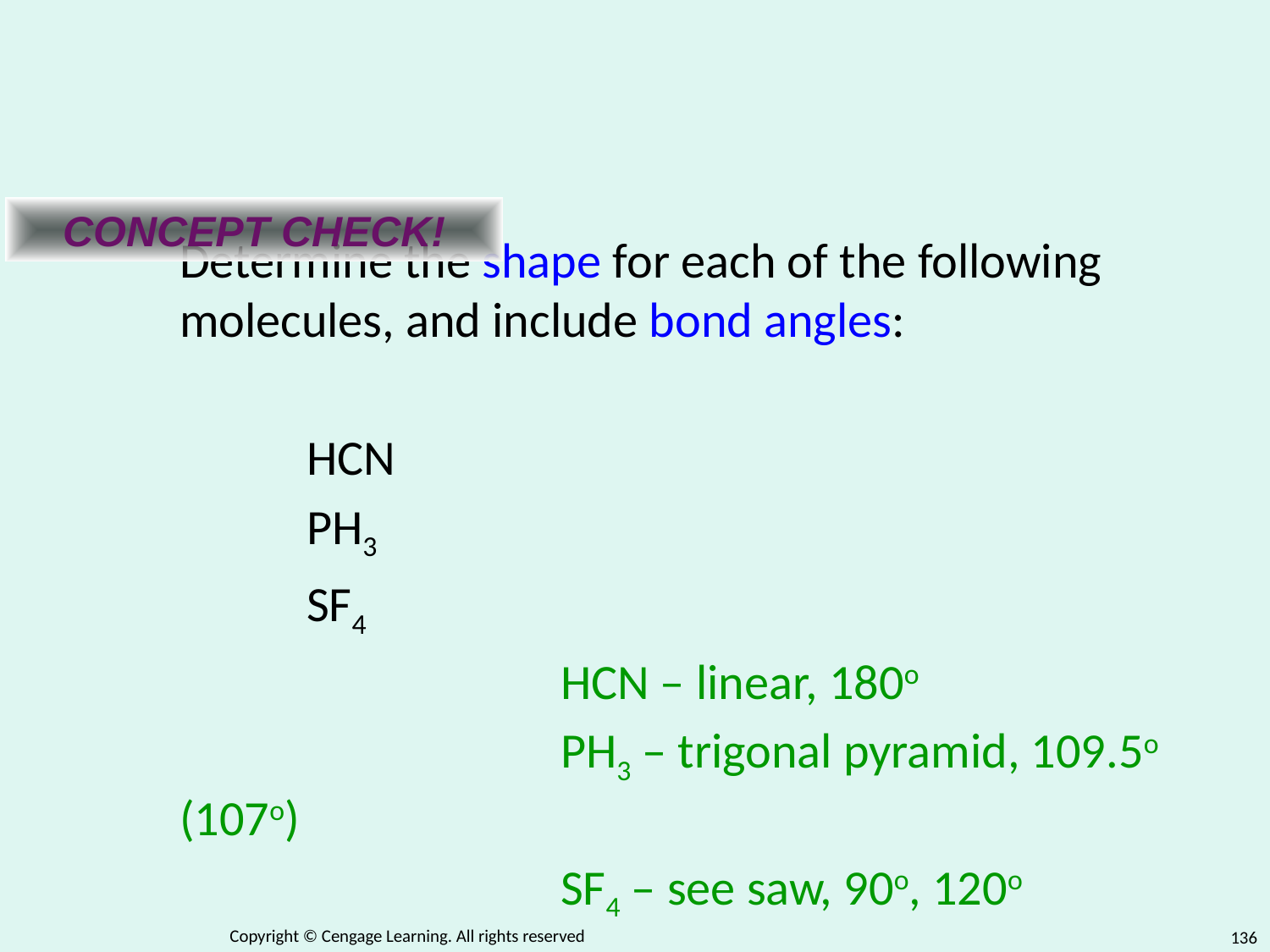

CONCEPT CHECK!
Determine the shape for each of the following molecules, and include bond angles:

	HCN
	PH3
	SF4
			HCN – linear, 180o
			PH3 – trigonal pyramid, 109.5o (107o)
			SF4 – see saw, 90o, 120o
Copyright © Cengage Learning. All rights reserved
136